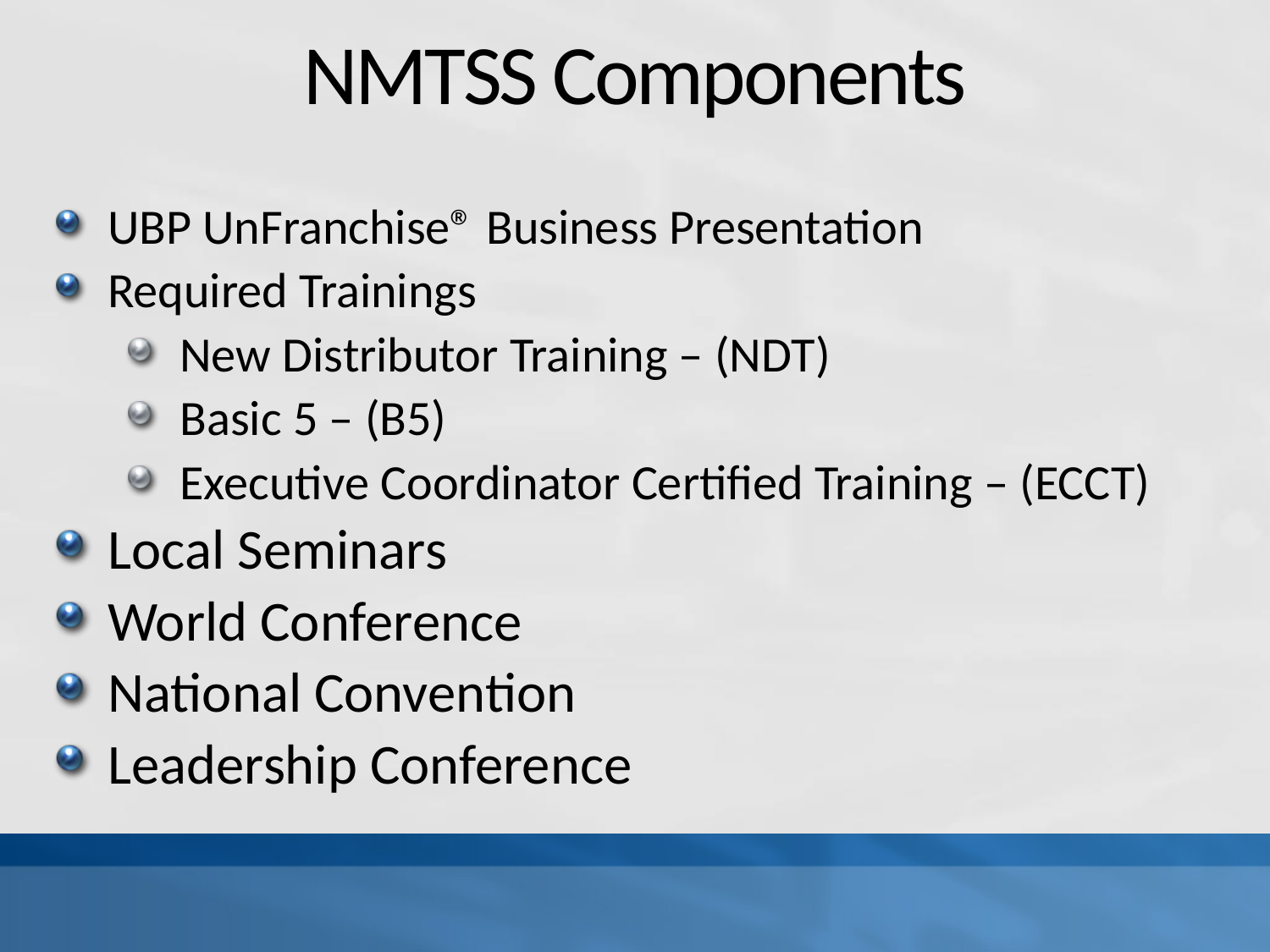

# NMTSS Components
UBP UnFranchise® Business Presentation
Required Trainings
New Distributor Training – (NDT)
Basic 5 – (B5)
Executive Coordinator Certified Training – (ECCT)
Local Seminars
World Conference
National Convention
Leadership Conference